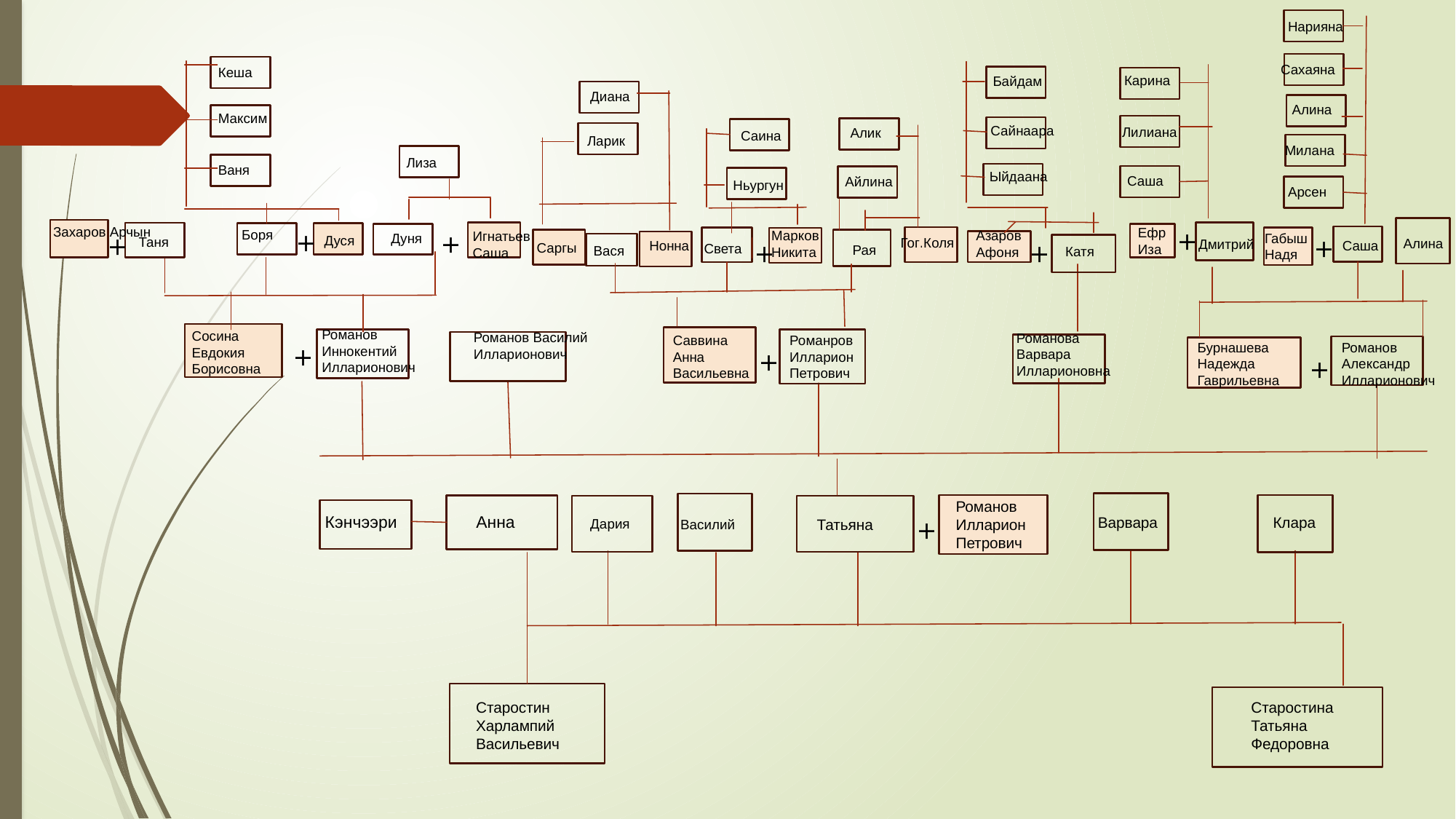

Нарияна

Сахаяна

Кеша
Карина

Байдам

Диана

Алина
Максим

Сайнаара

Лилиана

Алик
Саина

Ларик

Милана

Лиза

Ваня
Ыйдаана

Саша
Айлина

Ньургун

Арсен
+
Захаров Арчын

+
Ефр
Иза

+
Боря
Марков Никита
+
Азаров Афоня
Игнатьев
Саша

Габыш
Надя
+
Дуня

Дуся

Таня
Гог.Коля
+
+
Алина

Дмитрий

Нонна
Саша
Саргы

Света

Рая
Вася
Катя
Романов Иннокентий
Илларионович
Сосина
Евдокия
Борисовна
Романов Василий Илларионович

Романова Варвара Илларионовна
Романров Илларион Петрович
Саввина Анна
Васильевна

+
Романов Александр Илларионович
Бурнашева Надежда Гаврильевна

+
+
Романов Илларион Петрович

+
Кэнчээри
Анна
Клара
Варвара
Дария
Татьяна
Василий

Старостин Харлампий
Васильевич
Старостина Татьяна
Федоровна